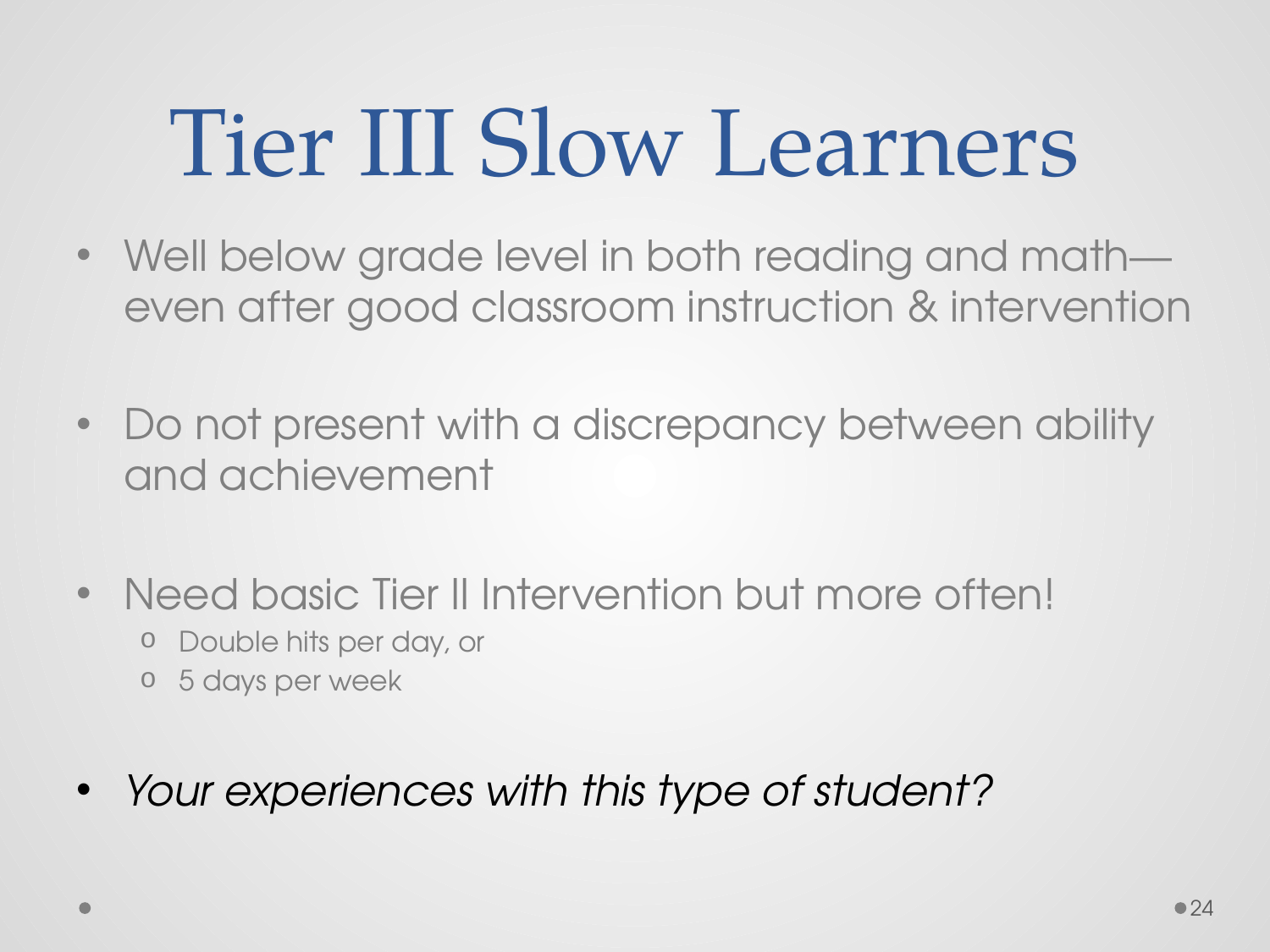

# Tier III Slow Learners
Well below grade level in both reading and math—even after good classroom instruction & intervention

Do not present with a discrepancy between ability and achievement

Need basic Tier II Intervention but more often!
Double hits per day, or
5 days per week

Your experiences with this type of student?

24